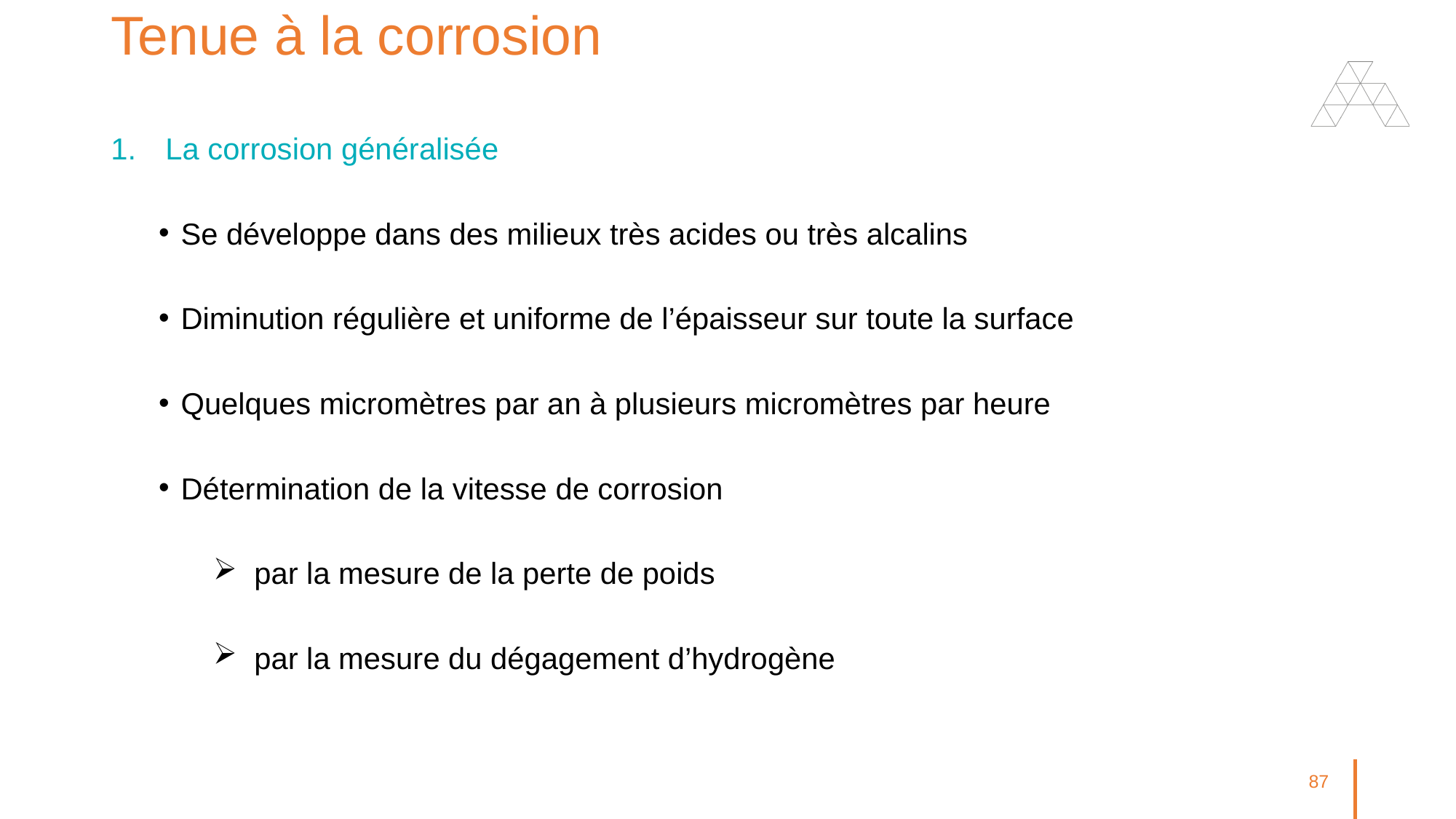

Tenue à la corrosion
La corrosion généralisée

Se développe dans des milieux très acides ou très alcalins

Diminution régulière et uniforme de l’épaisseur sur toute la surface

Quelques micromètres par an à plusieurs micromètres par heure

Détermination de la vitesse de corrosion

par la mesure de la perte de poids

par la mesure du dégagement d’hydrogène
87